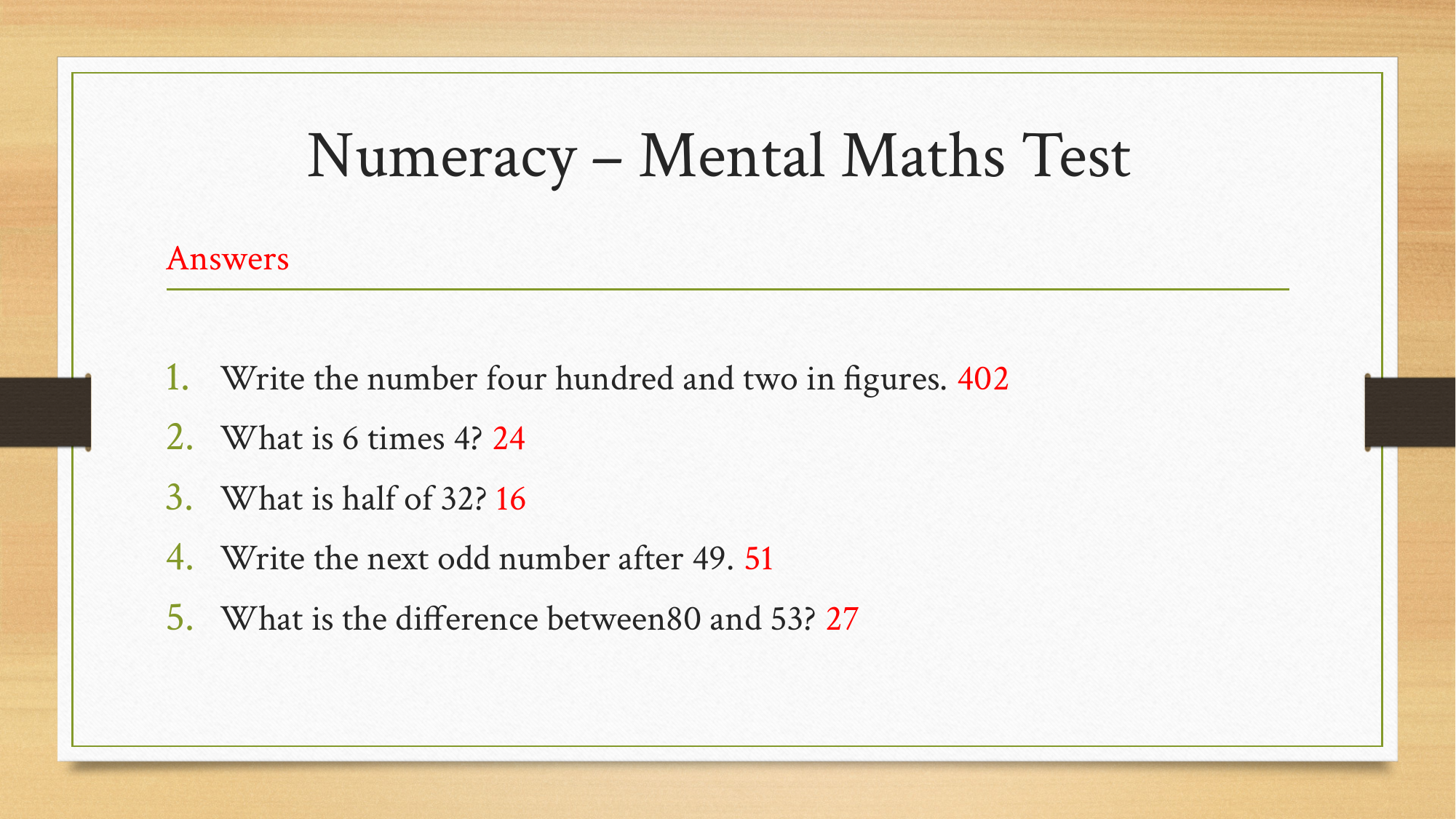

# Numeracy – Mental Maths Test
Answers

Write the number four hundred and two in figures. 402
What is 6 times 4? 24
What is half of 32? 16
Write the next odd number after 49. 51
What is the difference between80 and 53? 27